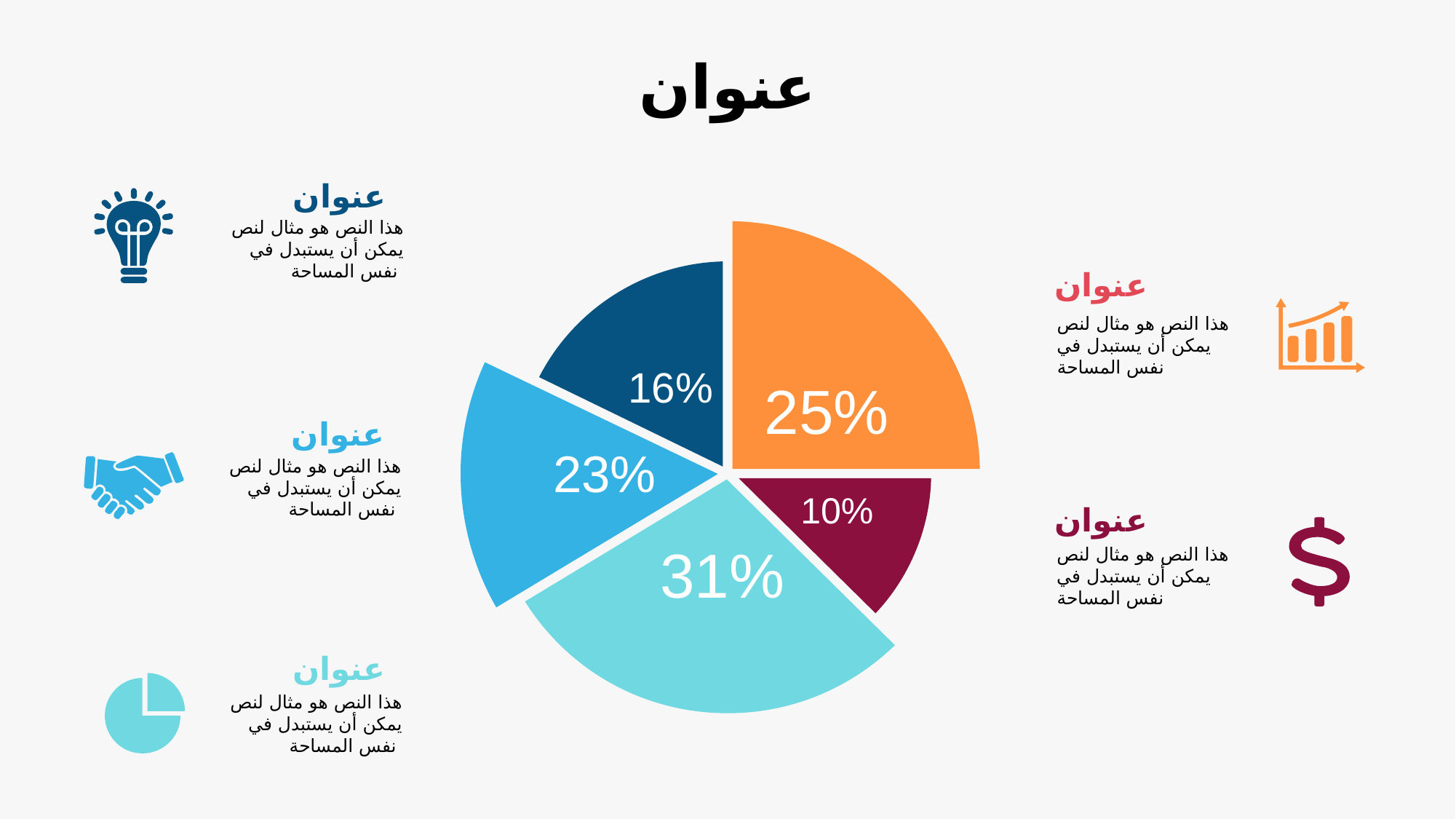

عنوان
عنوان

هذا النص هو مثال لنص يمكن أن يستبدل في نفس المساحة

25%

16%
عنوان

هذا النص هو مثال لنص يمكن أن يستبدل في نفس المساحة

23%
عنوان
هذا النص هو مثال لنص يمكن أن يستبدل في نفس المساحة

10%

31%
عنوان

هذا النص هو مثال لنص يمكن أن يستبدل في نفس المساحة
عنوان

هذا النص هو مثال لنص يمكن أن يستبدل في نفس المساحة